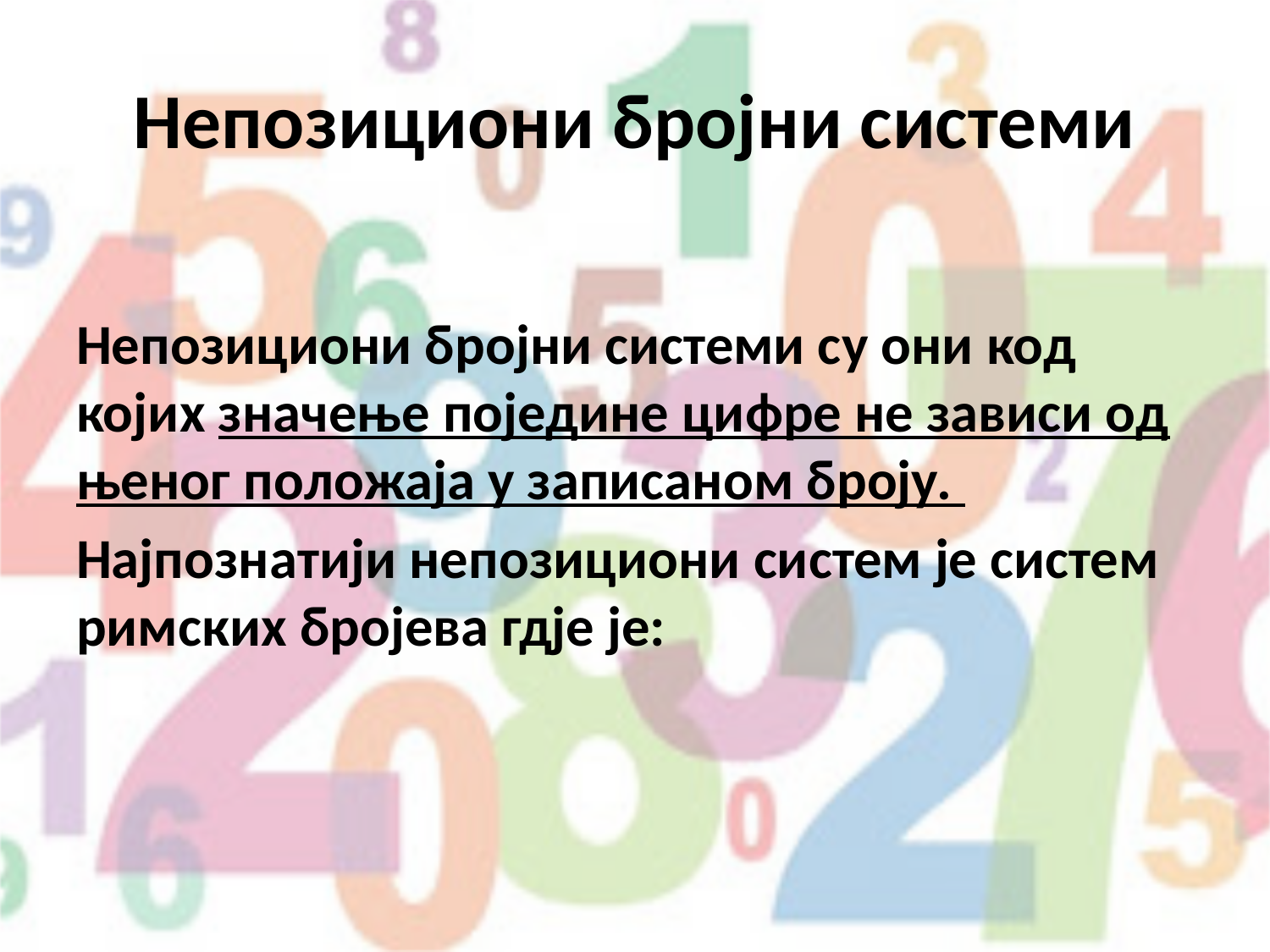

# Непозициони бројни системи

Непозициони бројни системи су они код којих значење поједине цифре не зависи од њеног положаја у записаном броју.
Најпознатији непозициони систем је систем римских бројева гдје је: